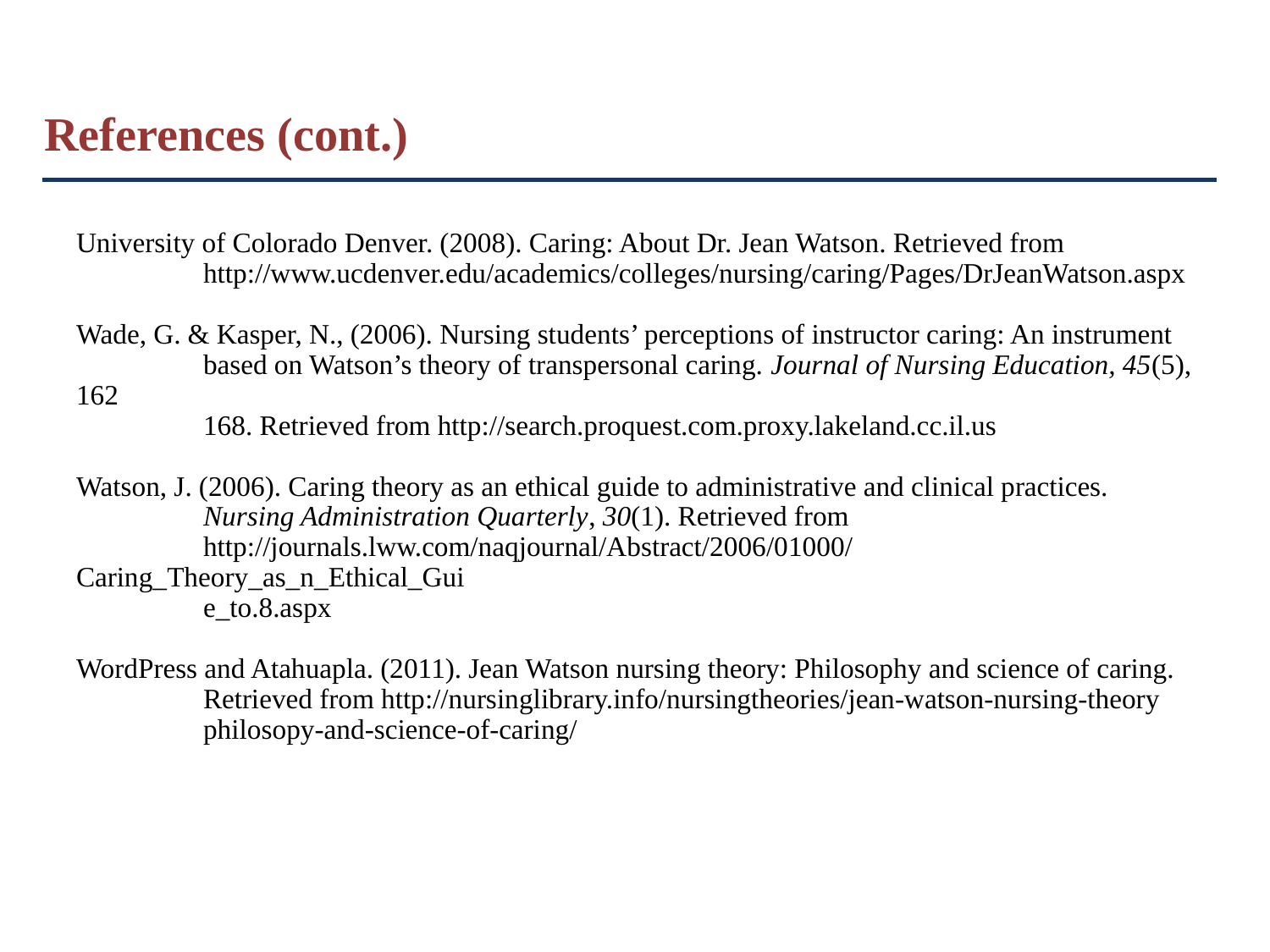

# References (cont.)
University of Colorado Denver. (2008). Caring: About Dr. Jean Watson. Retrieved from
	http://www.ucdenver.edu/academics/colleges/nursing/caring/Pages/DrJeanWatson.aspx

Wade, G. & Kasper, N., (2006). Nursing students’ perceptions of instructor caring: An instrument
	based on Watson’s theory of transpersonal caring. Journal of Nursing Education, 45(5), 162
	168. Retrieved from http://search.proquest.com.proxy.lakeland.cc.il.us

Watson, J. (2006). Caring theory as an ethical guide to administrative and clinical practices.
	Nursing Administration Quarterly, 30(1). Retrieved from
	http://journals.lww.com/naqjournal/Abstract/2006/01000/Caring_Theory_as_n_Ethical_Gui
	e_to.8.aspx

WordPress and Atahuapla. (2011). Jean Watson nursing theory: Philosophy and science of caring.
	Retrieved from http://nursinglibrary.info/nursingtheories/jean-watson-nursing-theory
	philosopy-and-science-of-caring/